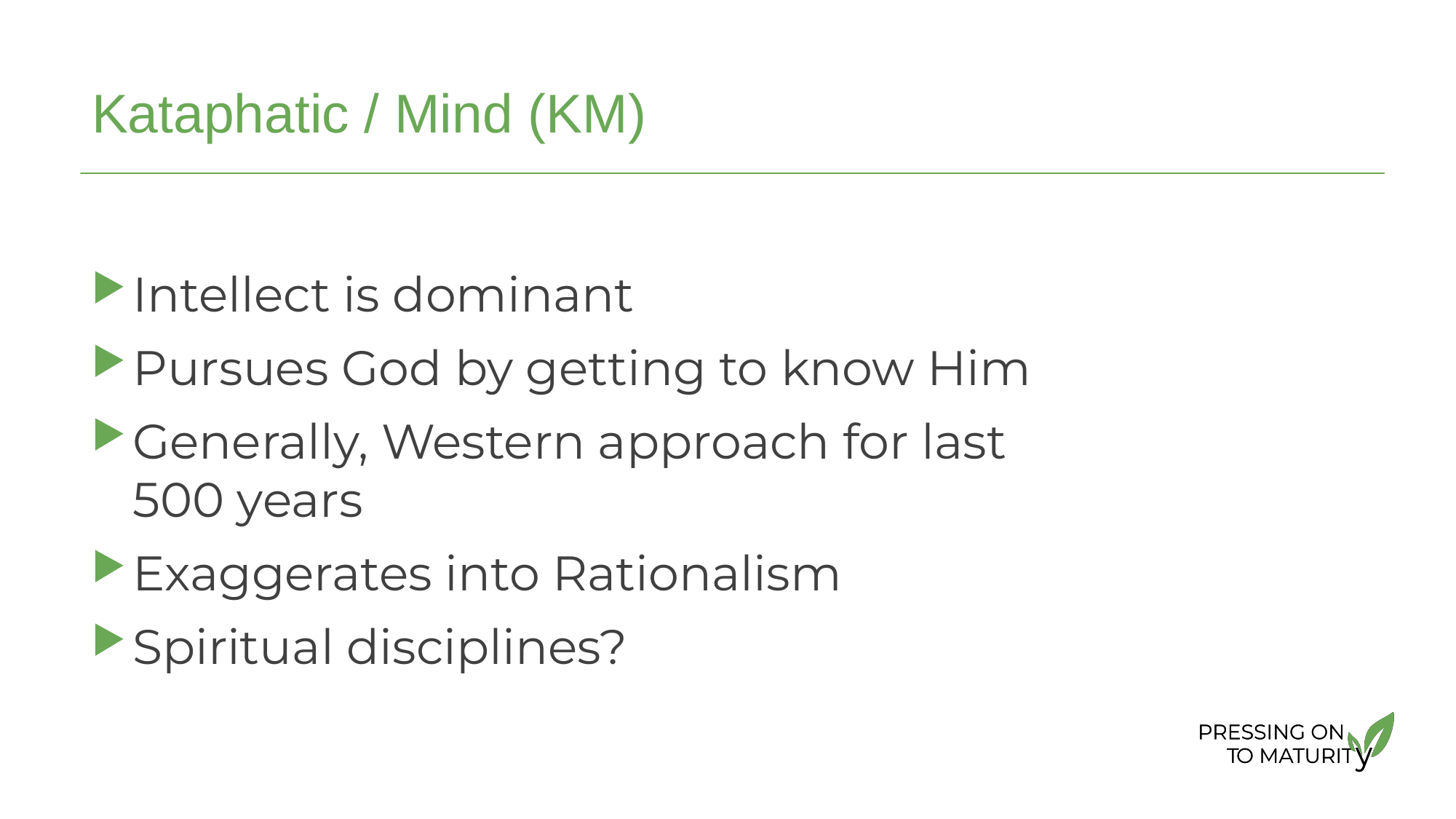

# Kataphatic / Mind (KM)
Intellect is dominant
Pursues God by getting to know Him
Generally, Western approach for last 500 years
Exaggerates into Rationalism
Spiritual disciplines?